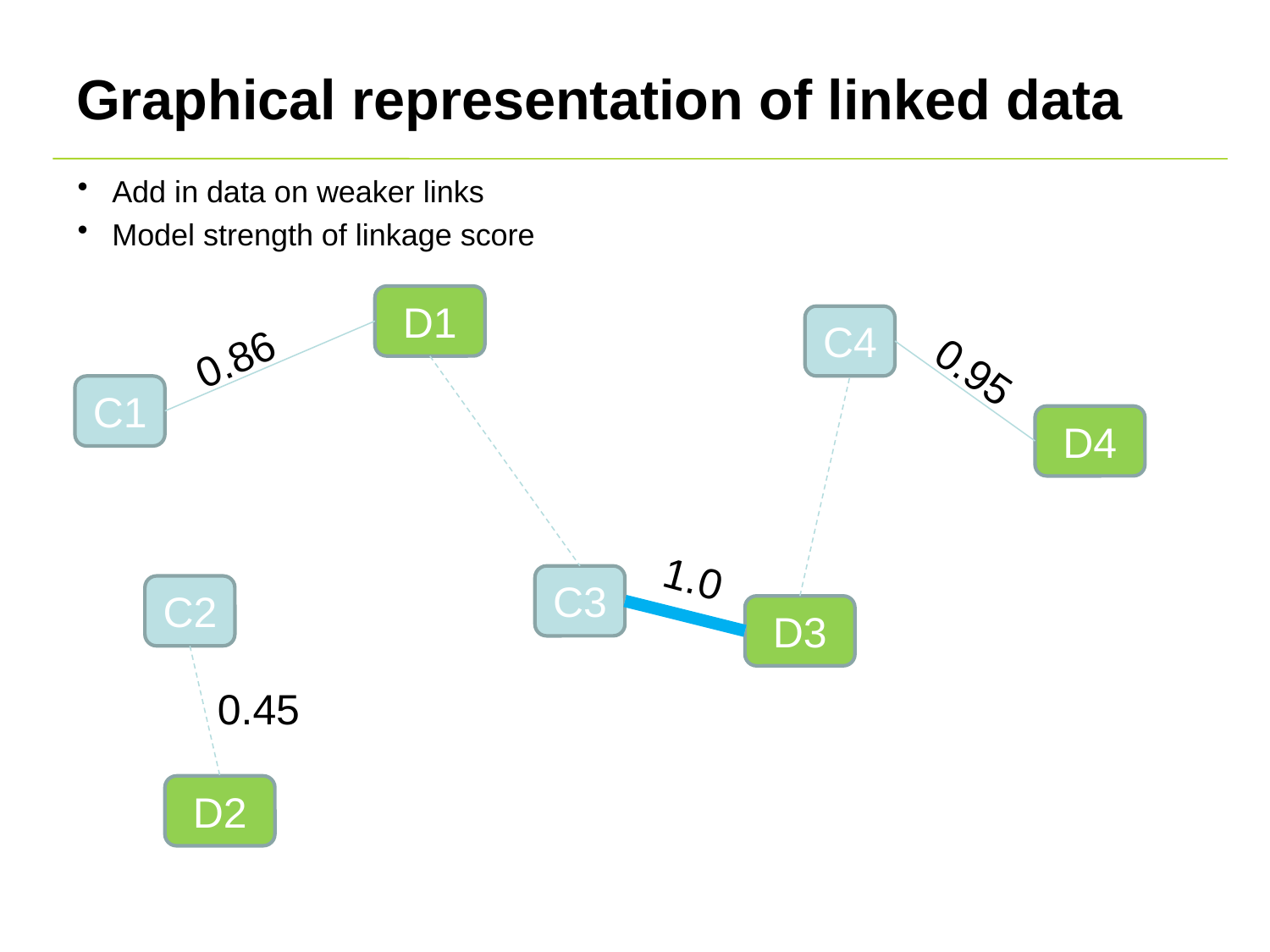

# Graphical representation of linked data
Add in data on weaker links
Model strength of linkage score

D1
C4
0.86
0.95
C1
D4
1.0
C3
C2
D3
0.45
D2